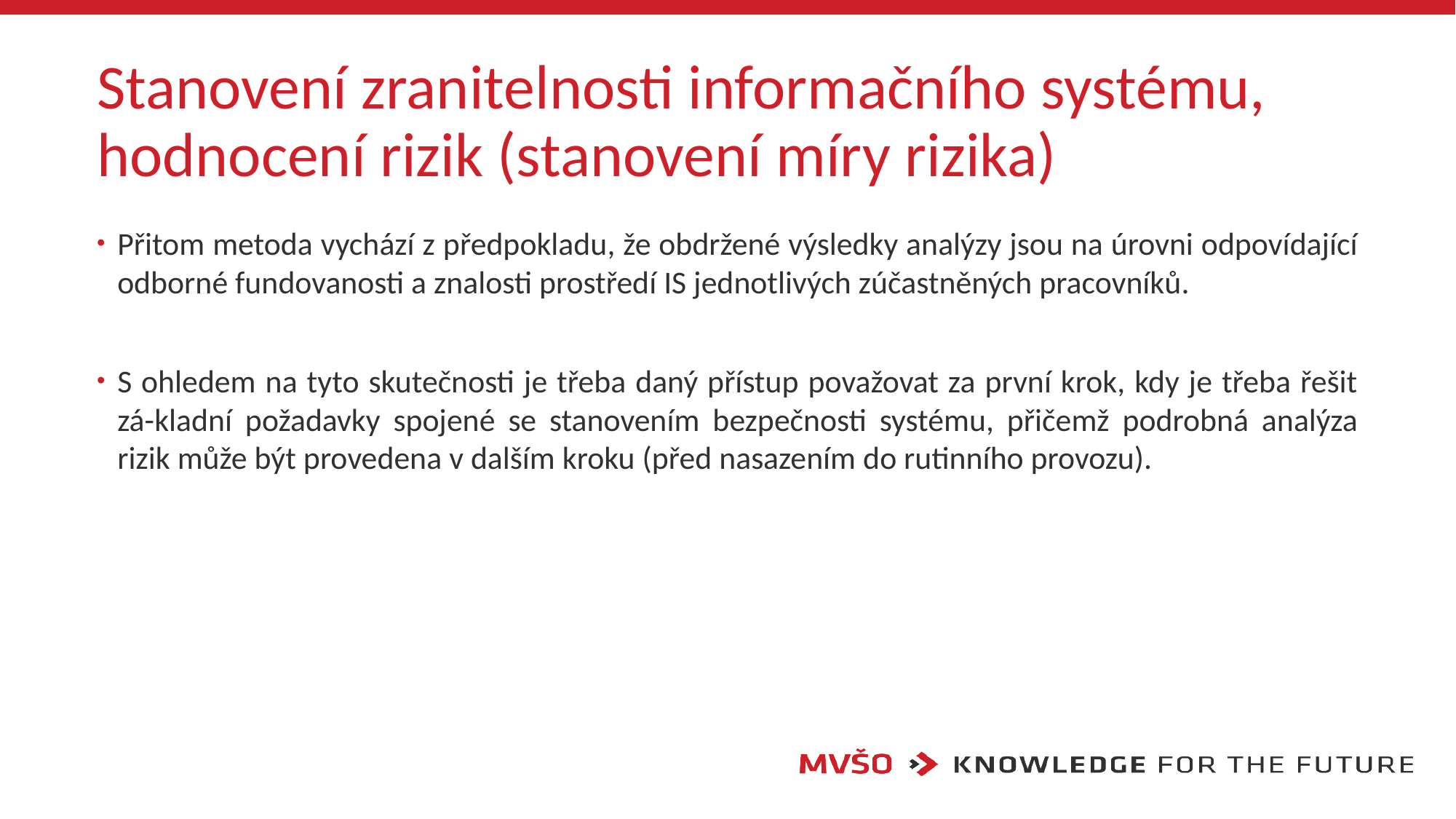

# Stanovení zranitelnosti informačního systému, hodnocení rizik (stanovení míry rizika)
Přitom metoda vychází z předpokladu, že obdržené výsledky analýzy jsou na úrovni odpovídající odborné fundovanosti a znalosti prostředí IS jednotlivých zúčastněných pracovníků.

S ohledem na tyto skutečnosti je třeba daný přístup považovat za první krok, kdy je třeba řešit zá-kladní požadavky spojené se stanovením bezpečnosti systému, přičemž podrobná analýza rizik může být provedena v dalším kroku (před nasazením do rutinního provozu).